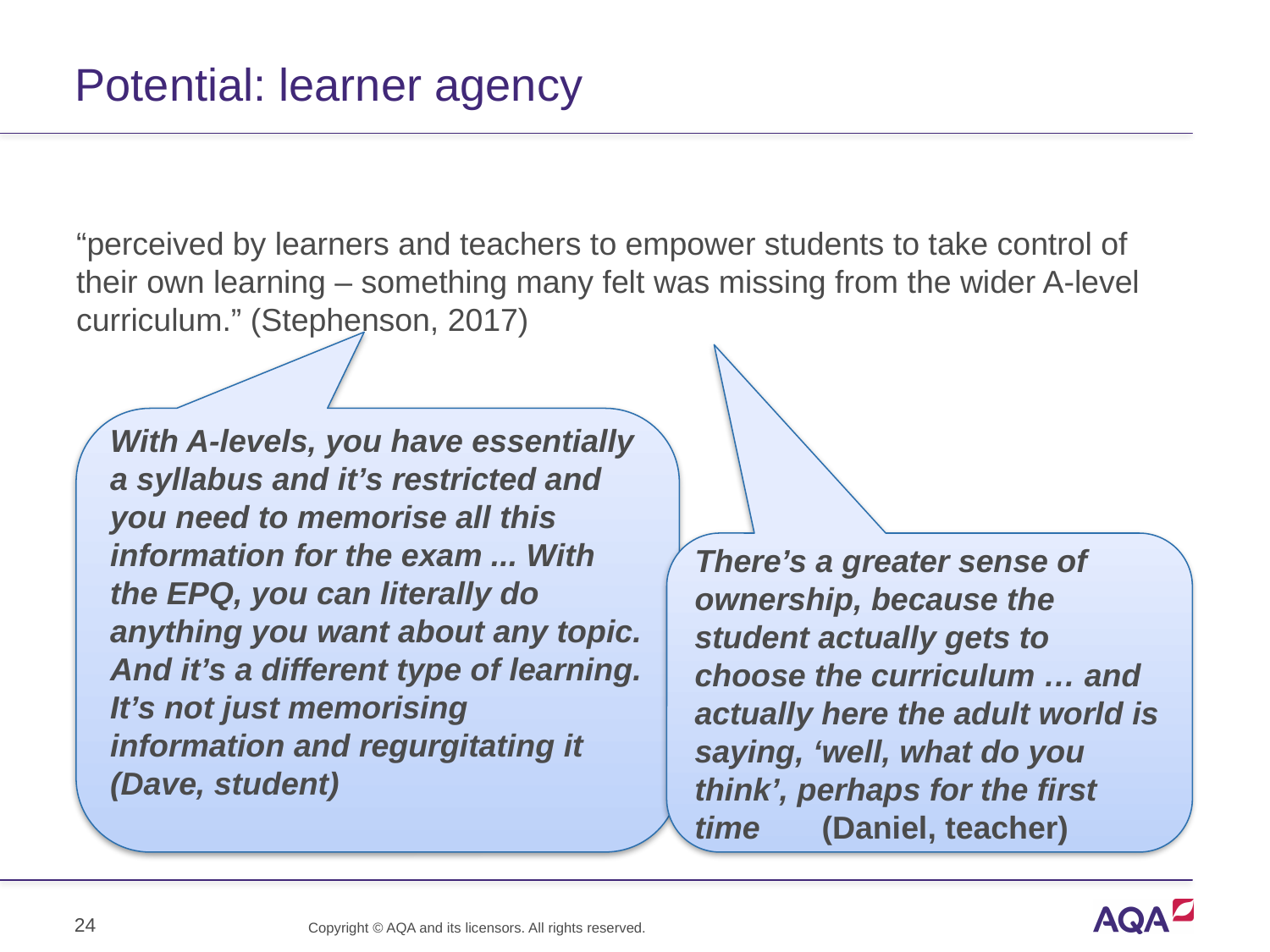

# Potential: learner agency
“perceived by learners and teachers to empower students to take control of their own learning – something many felt was missing from the wider A-level curriculum.” (Stephenson, 2017)

With A-levels, you have essentially a syllabus and it’s restricted and you need to memorise all this information for the exam ... With the EPQ, you can literally do anything you want about any topic. And it’s a different type of learning. It’s not just memorising information and regurgitating it (Dave, student)

There’s a greater sense of ownership, because the student actually gets to choose the curriculum … and actually here the adult world is saying, ‘well, what do you think’, perhaps for the first time	(Daniel, teacher)
24
Copyright © AQA and its licensors. All rights reserved.